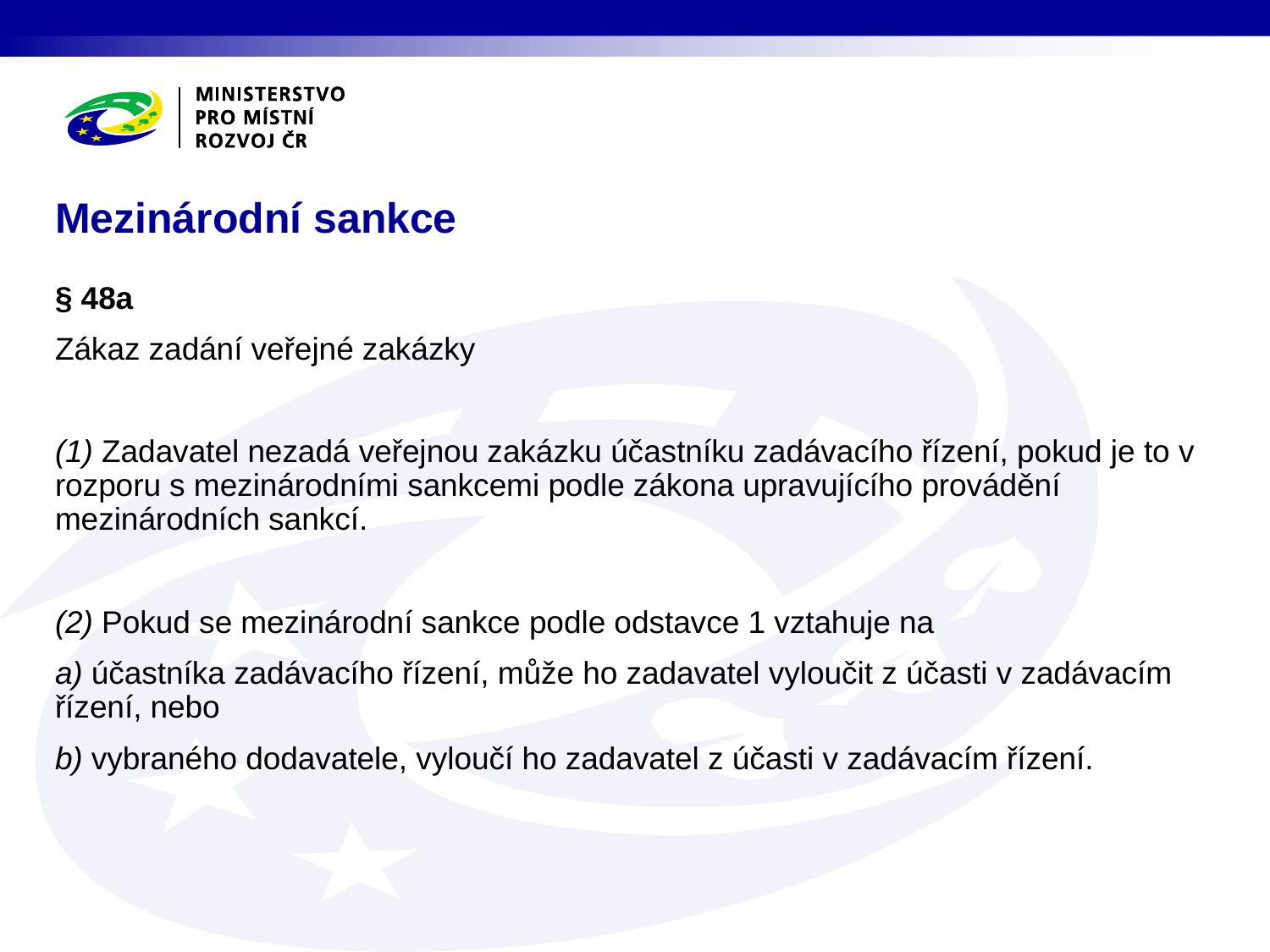

# Mezinárodní sankce
§ 48a
Zákaz zadání veřejné zakázky

(1) Zadavatel nezadá veřejnou zakázku účastníku zadávacího řízení, pokud je to v rozporu s mezinárodními sankcemi podle zákona upravujícího provádění mezinárodních sankcí.

(2) Pokud se mezinárodní sankce podle odstavce 1 vztahuje na
a) účastníka zadávacího řízení, může ho zadavatel vyloučit z účasti v zadávacím řízení, nebo
b) vybraného dodavatele, vyloučí ho zadavatel z účasti v zadávacím řízení.